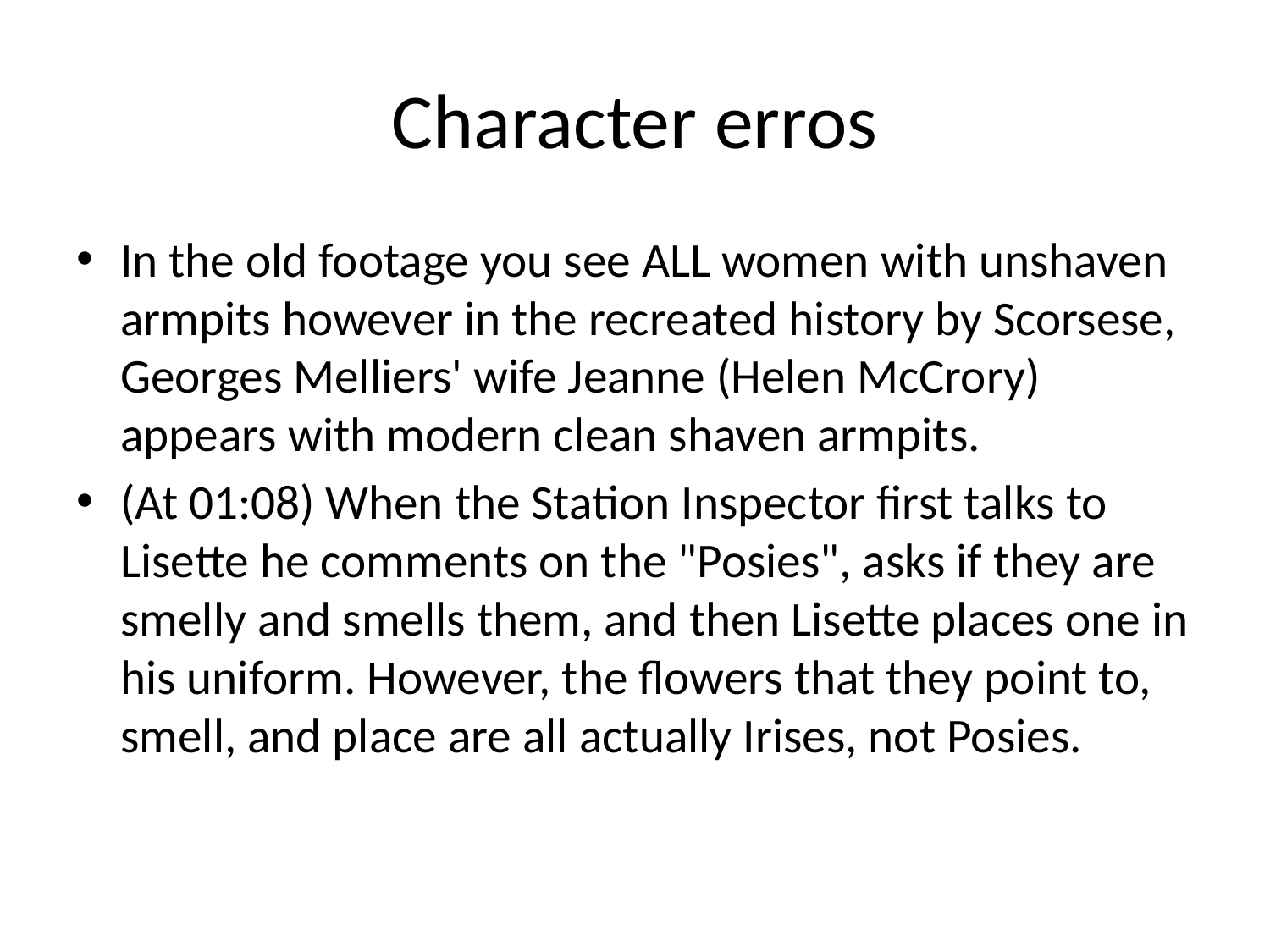

# Character erros
In the old footage you see ALL women with unshaven armpits however in the recreated history by Scorsese, Georges Melliers' wife Jeanne (Helen McCrory) appears with modern clean shaven armpits.
(At 01:08) When the Station Inspector first talks to Lisette he comments on the "Posies", asks if they are smelly and smells them, and then Lisette places one in his uniform. However, the flowers that they point to, smell, and place are all actually Irises, not Posies.